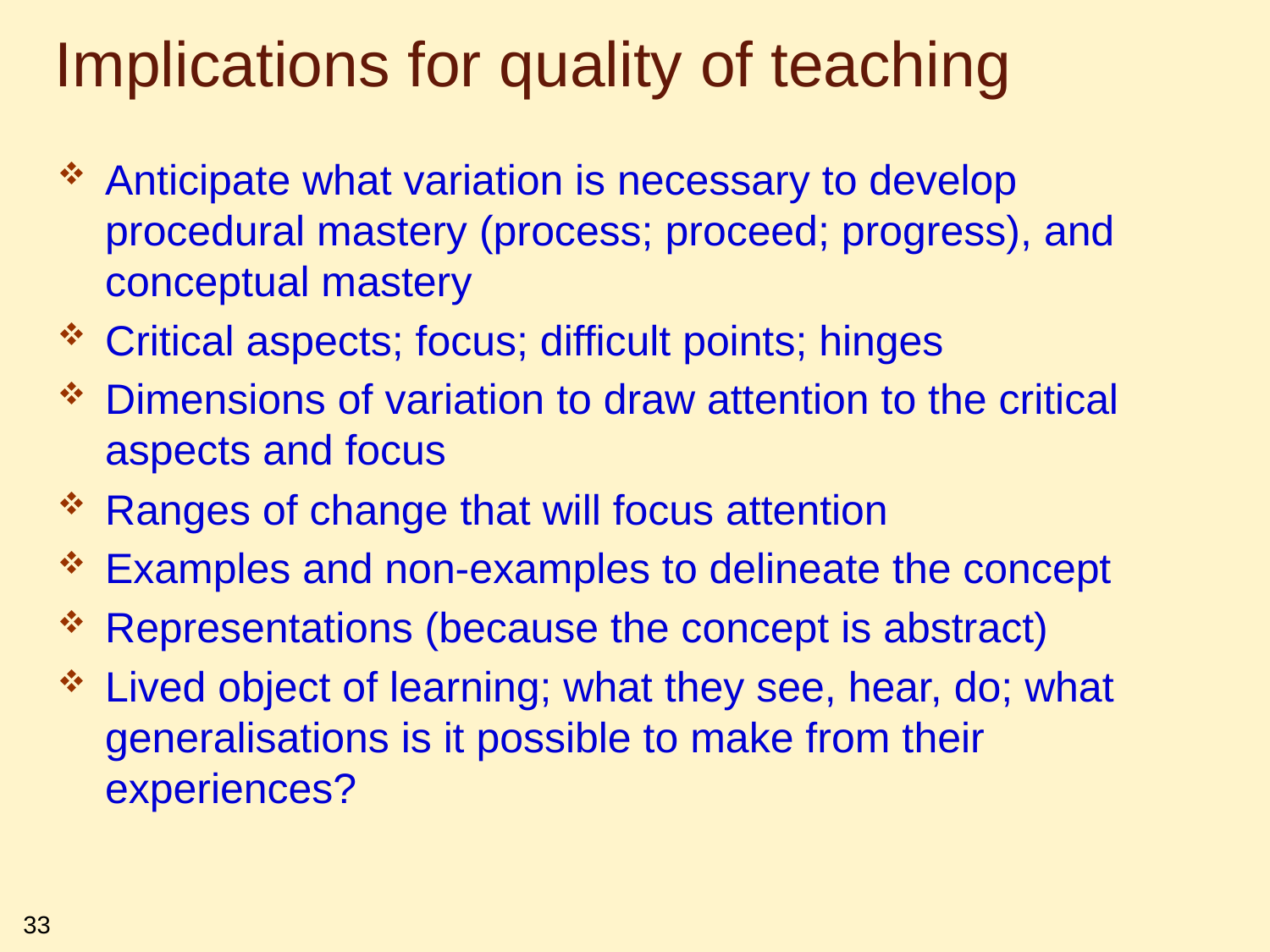

# Implications for quality of teaching
Anticipate what variation is necessary to develop procedural mastery (process; proceed; progress), and conceptual mastery
Critical aspects; focus; difficult points; hinges
Dimensions of variation to draw attention to the critical aspects and focus
Ranges of change that will focus attention
Examples and non-examples to delineate the concept
Representations (because the concept is abstract)
Lived object of learning; what they see, hear, do; what generalisations is it possible to make from their experiences?